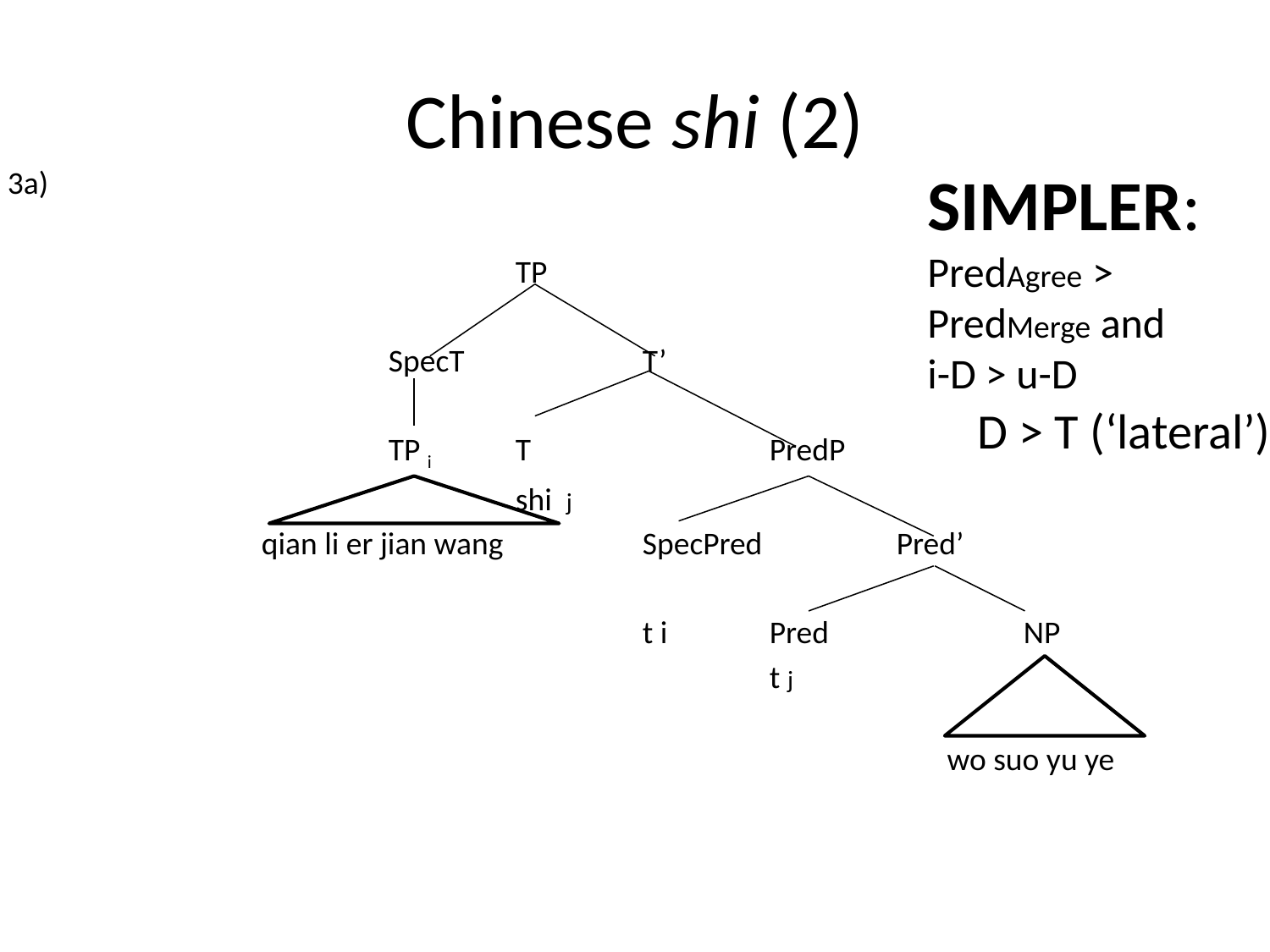

# Chinese shi (2)
SIMPLER:
PredAgree > PredMerge and
i-D > u-D
3a)

              				TP

			SpecT		T’

			TP i	T		PredP
				shi  j
		qian li er jian wang 		SpecPred		Pred’

					t i	Pred		NP
						t j
								        	           							       wo suo yu ye

D > T (‘lateral’)